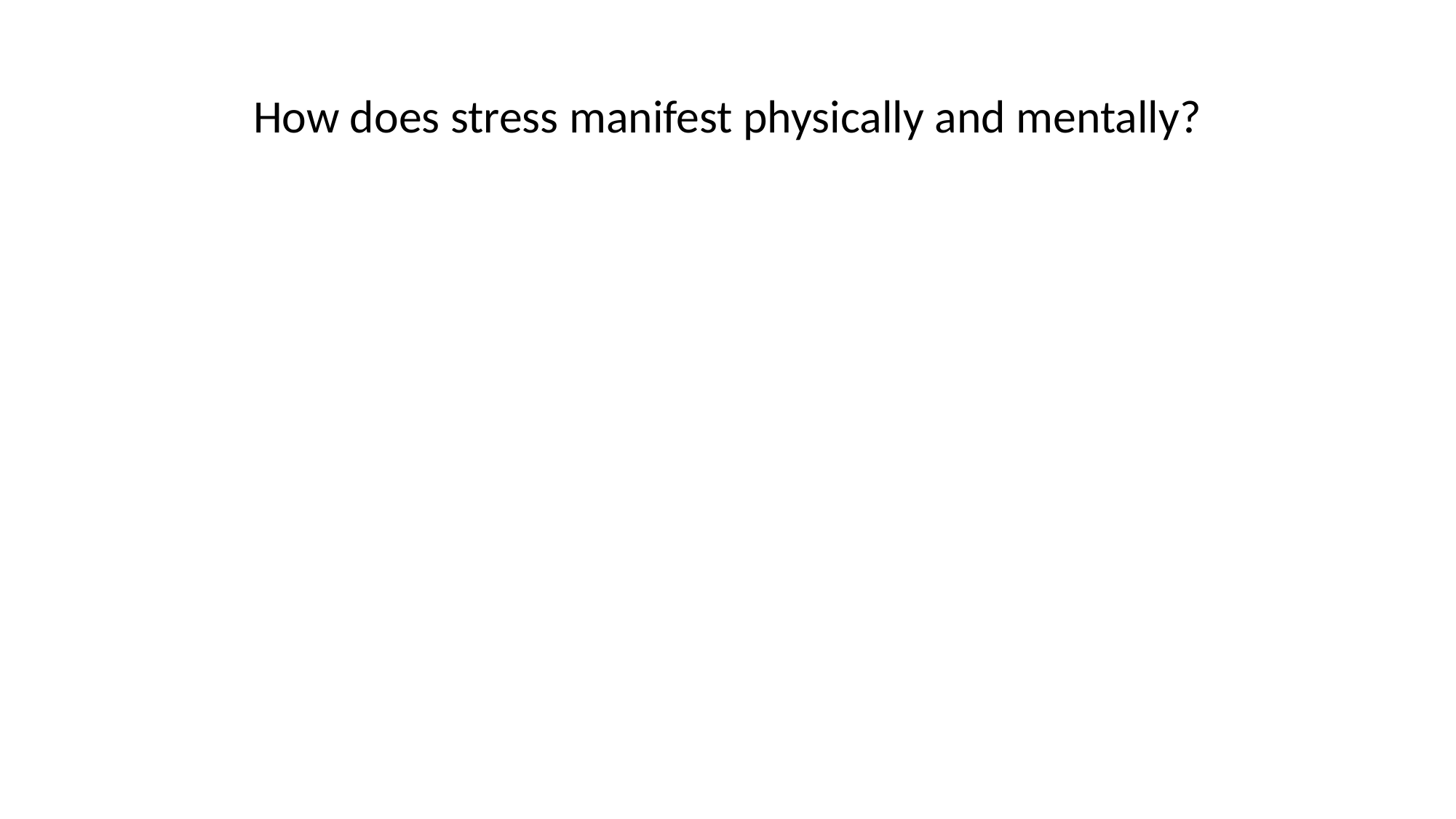

# How does stress manifest physically and mentally?